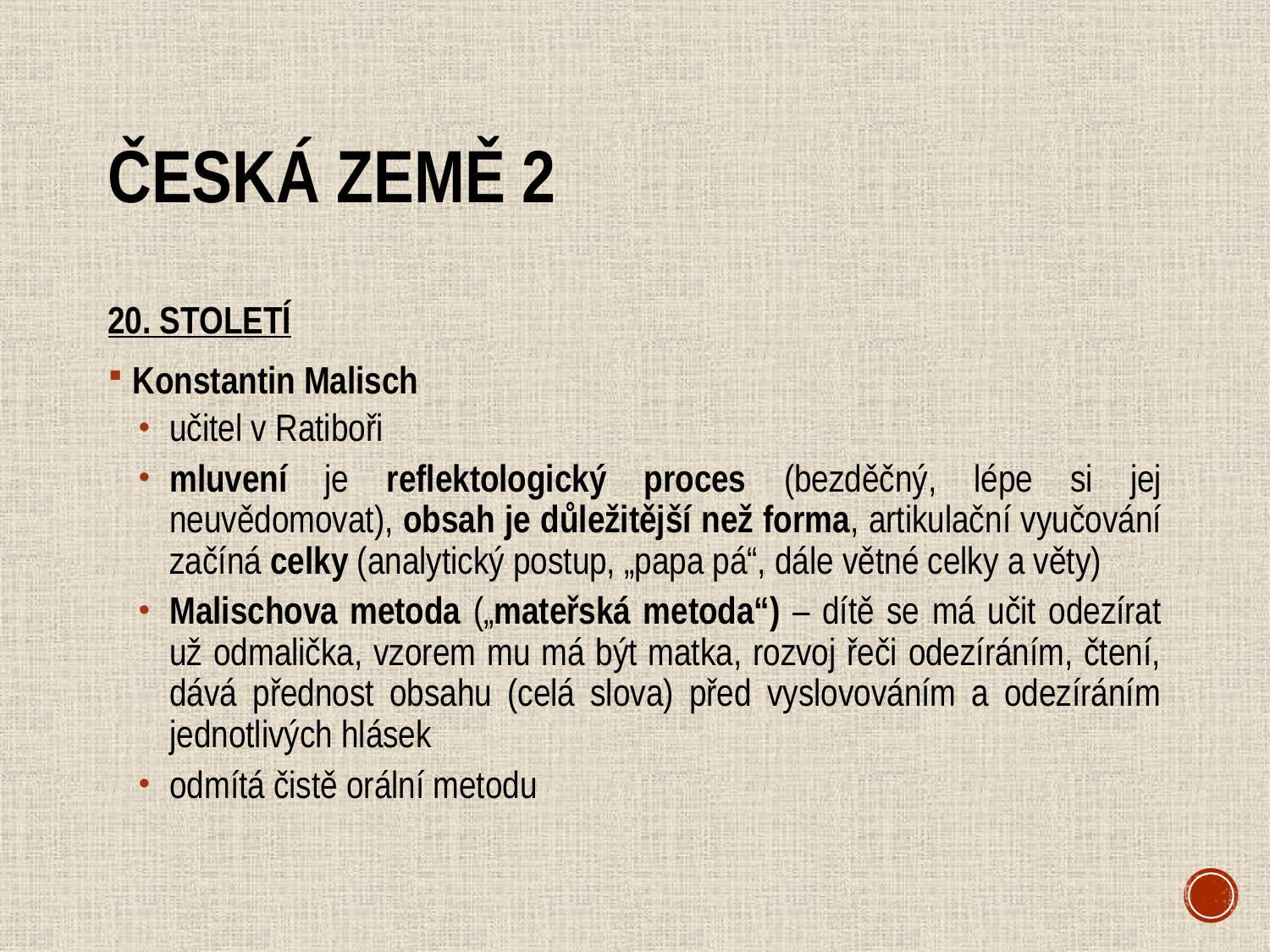

# Česká země 2
20. STOLETÍ
Konstantin Malisch
učitel v Ratiboři
mluvení je reflektologický proces (bezděčný, lépe si jej neuvědomovat), obsah je důležitější než forma, artikulační vyučování začíná celky (analytický postup, „papa pá“, dále větné celky a věty)
Malischova metoda („mateřská metoda“) – dítě se má učit odezírat už odmalička, vzorem mu má být matka, rozvoj řeči odezíráním, čtení, dává přednost obsahu (celá slova) před vyslovováním a odezíráním jednotlivých hlásek
odmítá čistě orální metodu